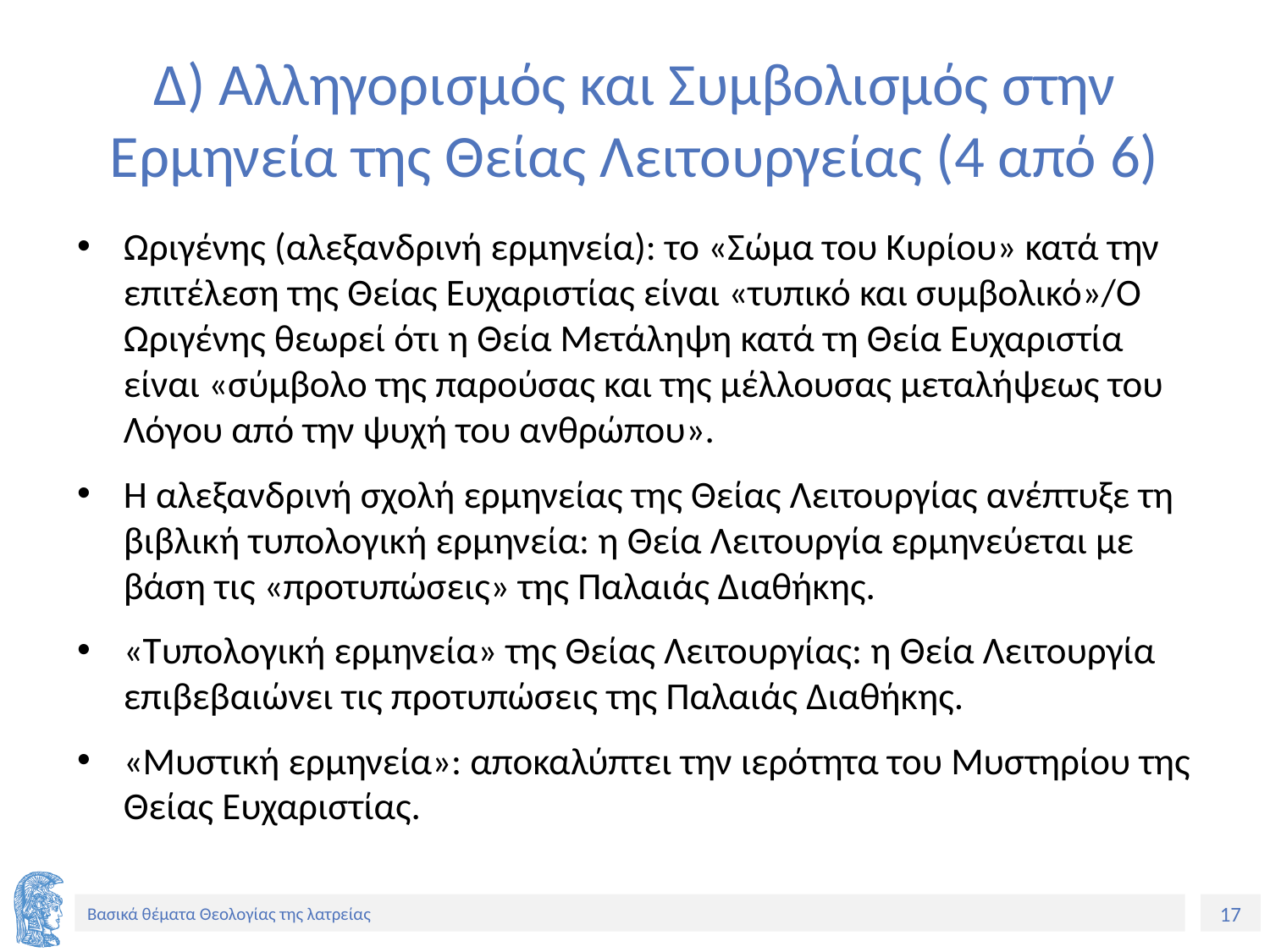

# Δ) Αλληγορισμός και Συμβολισμός στην Ερμηνεία της Θείας Λειτουργείας (4 από 6)
Ωριγένης (αλεξανδρινή ερμηνεία): το «Σώμα του Κυρίου» κατά την επιτέλεση της Θείας Ευχαριστίας είναι «τυπικό και συμβολικό»/Ο Ωριγένης θεωρεί ότι η Θεία Μετάληψη κατά τη Θεία Ευχαριστία είναι «σύμβολο της παρούσας και της μέλλουσας μεταλήψεως του Λόγου από την ψυχή του ανθρώπου».
Η αλεξανδρινή σχολή ερμηνείας της Θείας Λειτουργίας ανέπτυξε τη βιβλική τυπολογική ερμηνεία: η Θεία Λειτουργία ερμηνεύεται με βάση τις «προτυπώσεις» της Παλαιάς Διαθήκης.
«Τυπολογική ερμηνεία» της Θείας Λειτουργίας: η Θεία Λειτουργία επιβεβαιώνει τις προτυπώσεις της Παλαιάς Διαθήκης.
«Μυστική ερμηνεία»: αποκαλύπτει την ιερότητα του Μυστηρίου της Θείας Ευχαριστίας.